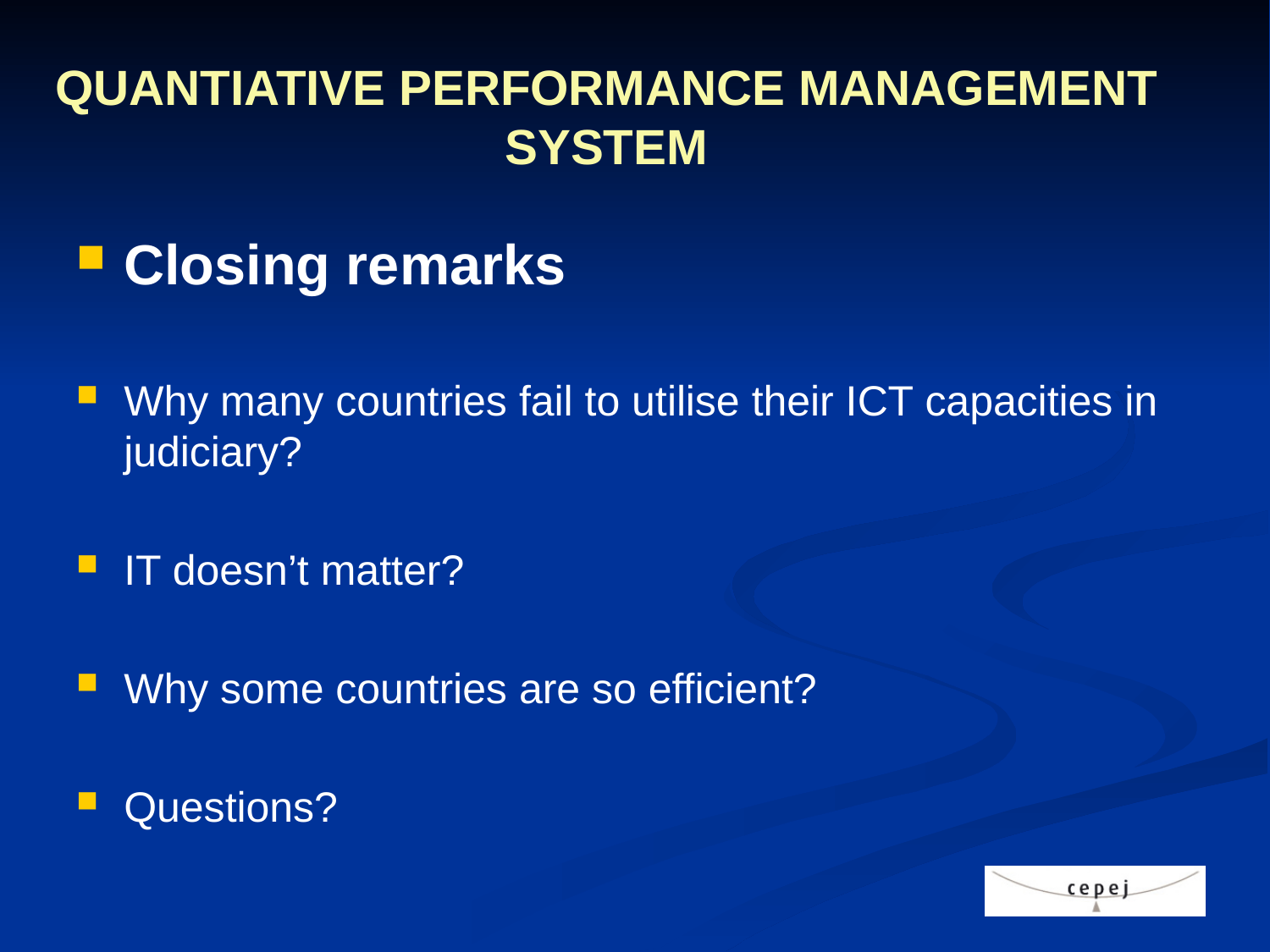

# QUANTIATIVE PERFORMANCE MANAGEMENT SYSTEM
Closing remarks

Why many countries fail to utilise their ICT capacities in judiciary?

IT doesn’t matter?

Why some countries are so efficient?

Questions?